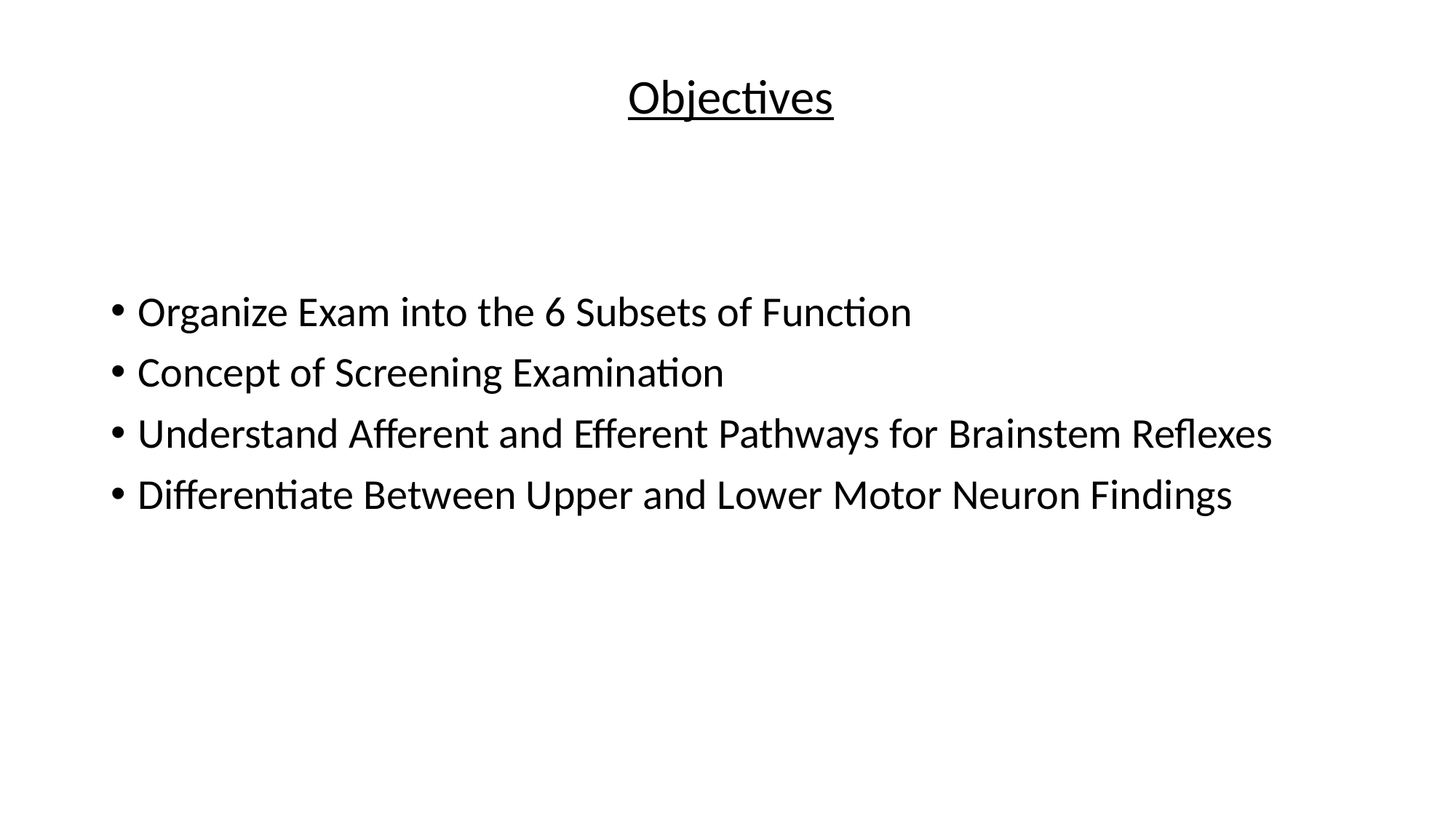

# Objectives

Organize Exam into the 6 Subsets of Function
Concept of Screening Examination
Understand Afferent and Efferent Pathways for Brainstem Reflexes
Differentiate Between Upper and Lower Motor Neuron Findings